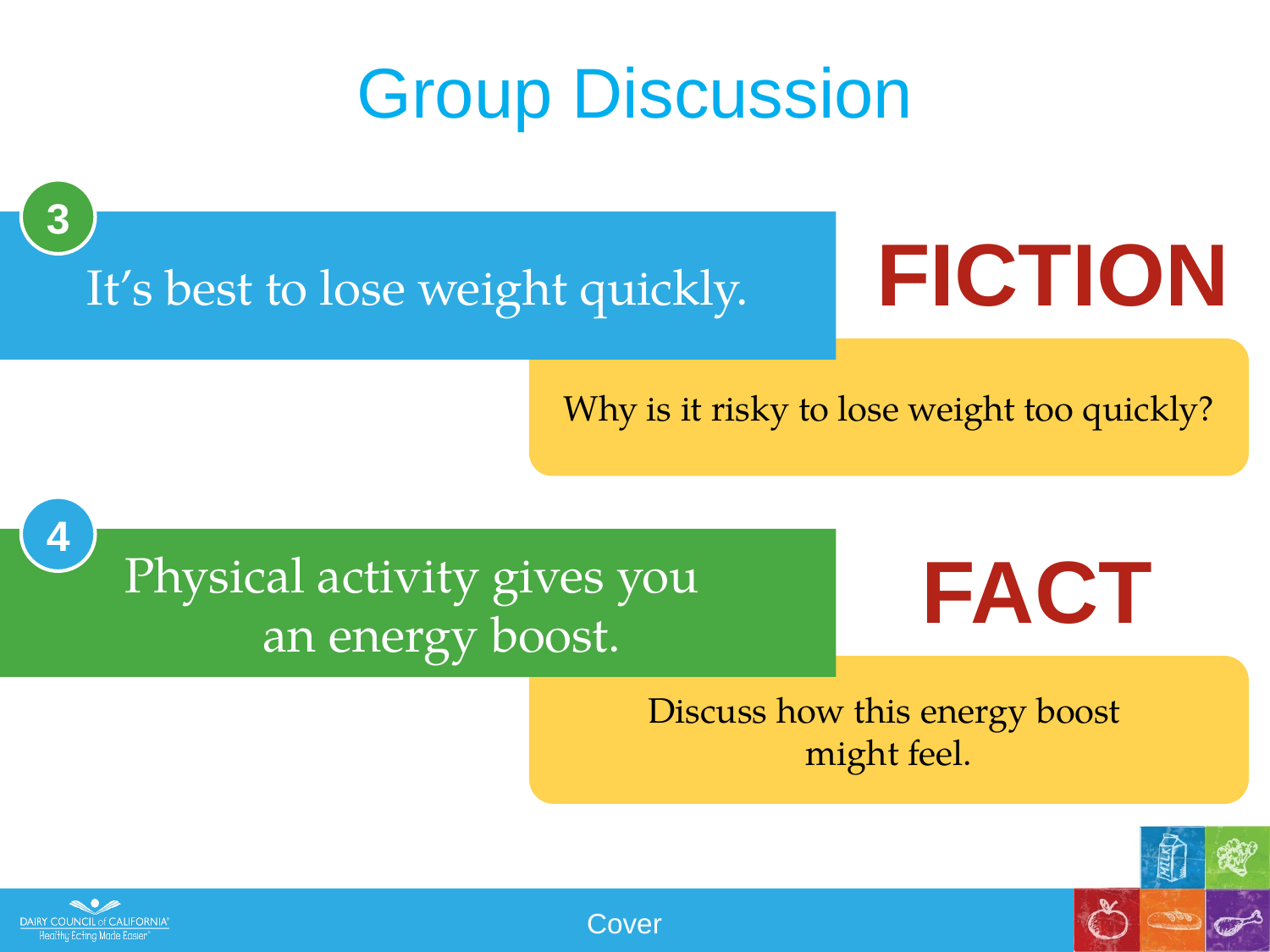

# Group Discussion
3
It’s best to lose weight quickly.
FICTION
Why is it risky to lose weight too quickly?
4
Physical activity gives you
an energy boost.
FACT
Discuss how this energy boost
might feel.
Cover